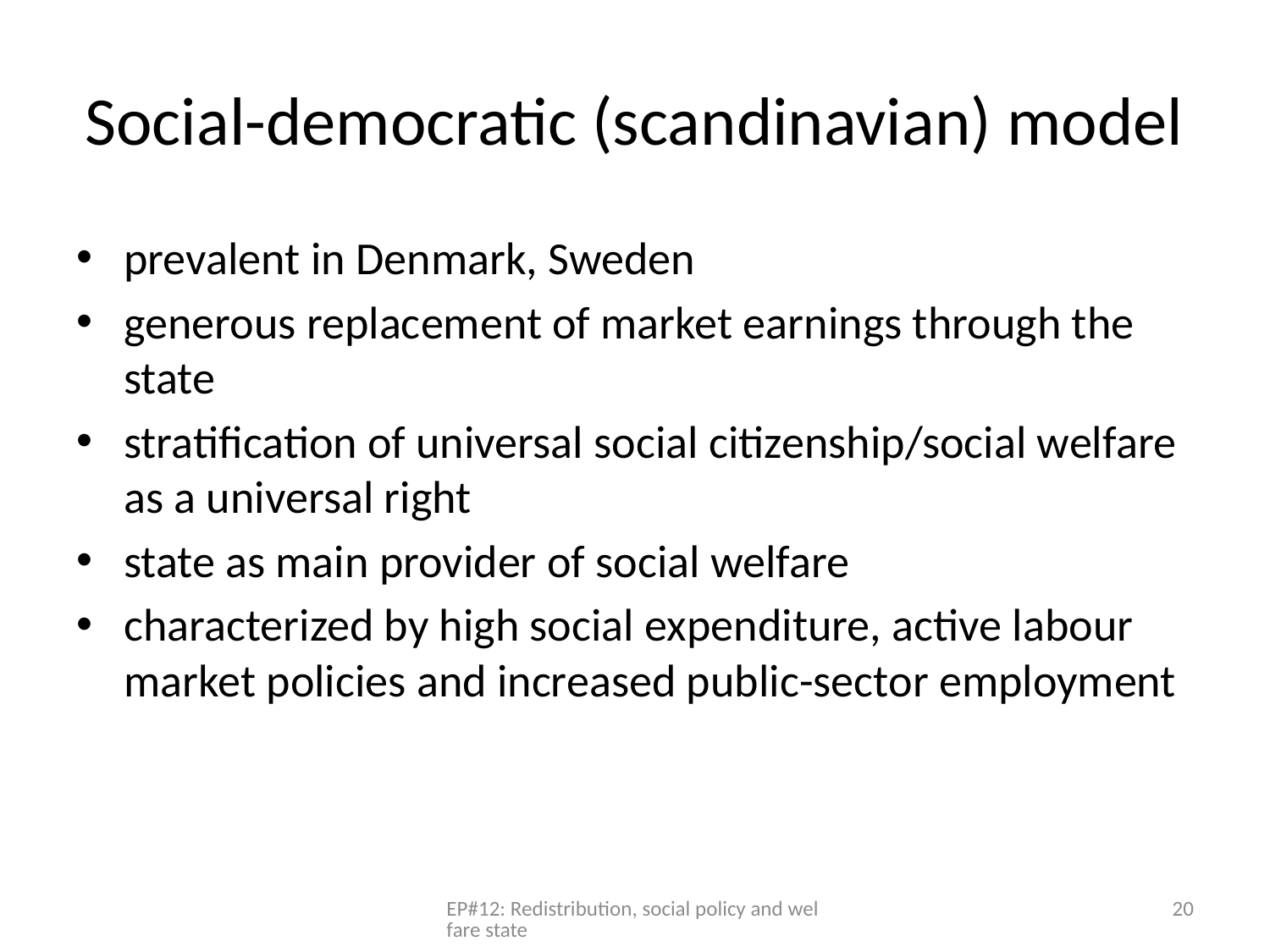

# Social-democratic (scandinavian) model
prevalent in Denmark, Sweden
generous replacement of market earnings through the state
stratification of universal social citizenship/social welfare as a universal right
state as main provider of social welfare
characterized by high social expenditure, active labour market policies and increased public-sector employment

EP#12: Redistribution, social policy and welfare state
20